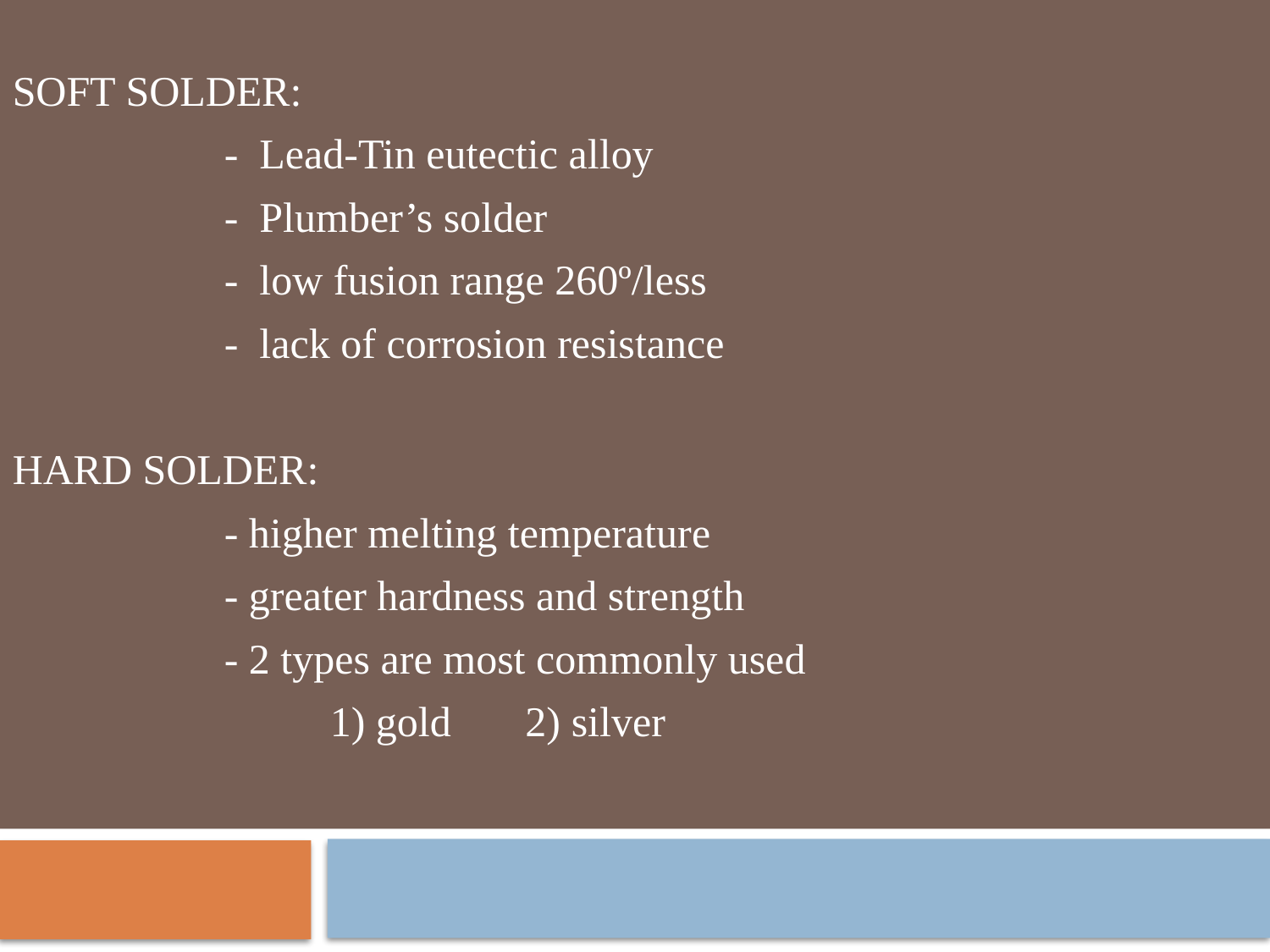

SOFT SOLDER:
                    -  Lead-Tin eutectic alloy
                    -  Plumber’s solder
                    -  low fusion range 260º/less
                    -  lack of corrosion resistance

HARD SOLDER:
                    - higher melting temperature
                    - greater hardness and strength
                    - 2 types are most commonly used
                              1) gold       2) silver